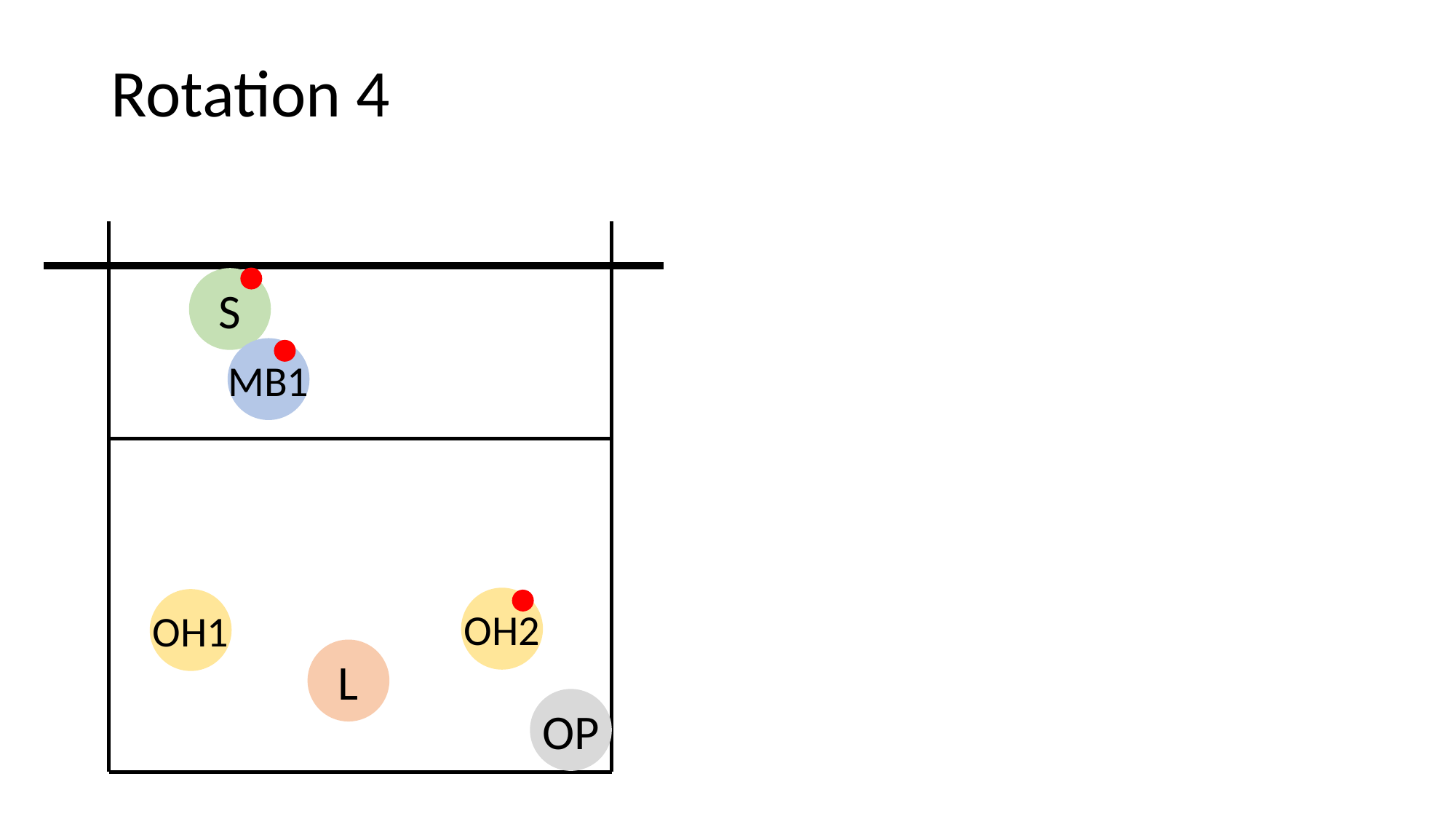

# Rotation 4

S
MB1

OH2
OH1

L
OP